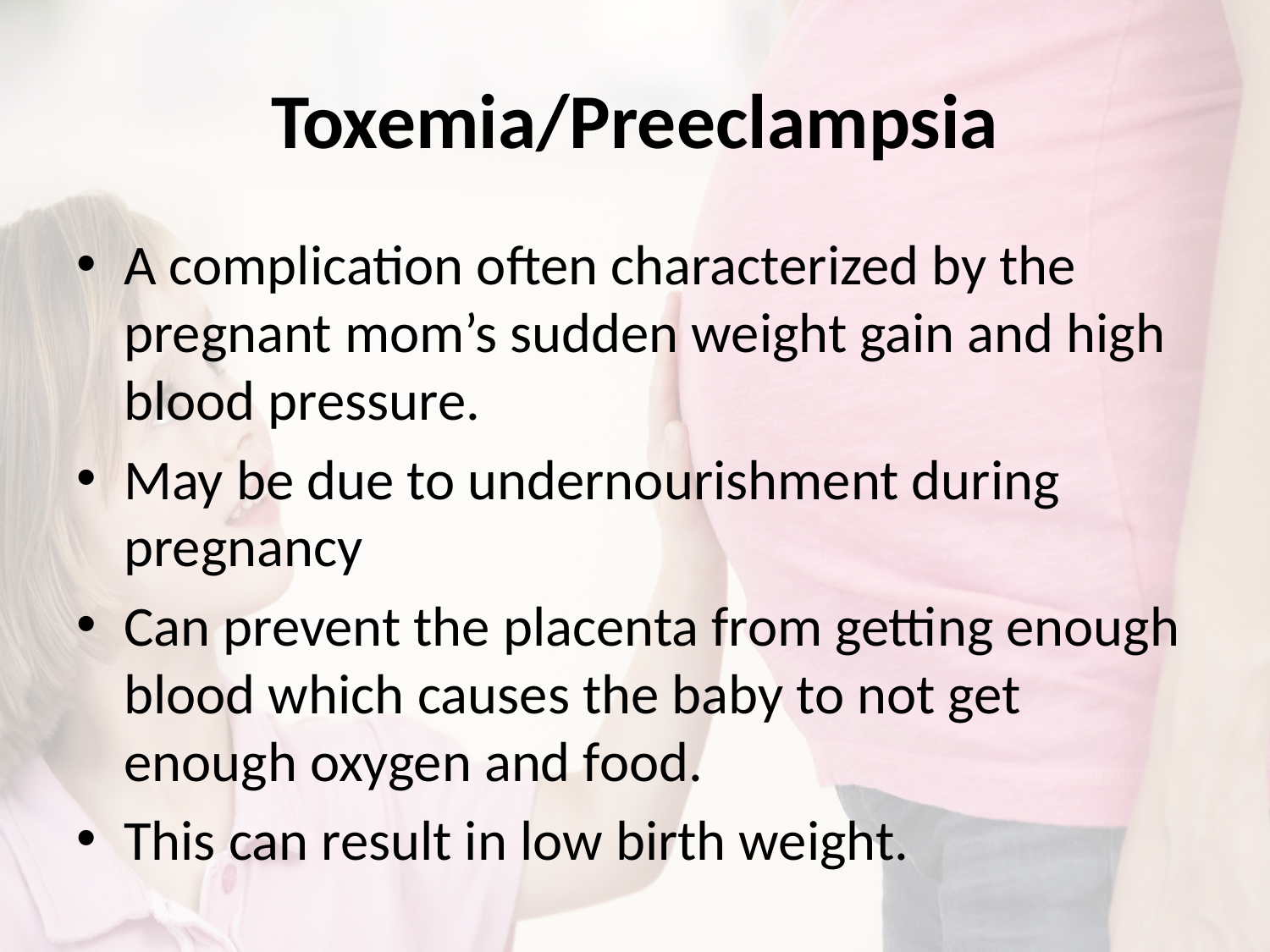

# Toxemia/Preeclampsia
A complication often characterized by the pregnant mom’s sudden weight gain and high blood pressure.
May be due to undernourishment during pregnancy
Can prevent the placenta from getting enough blood which causes the baby to not get enough oxygen and food.
This can result in low birth weight.